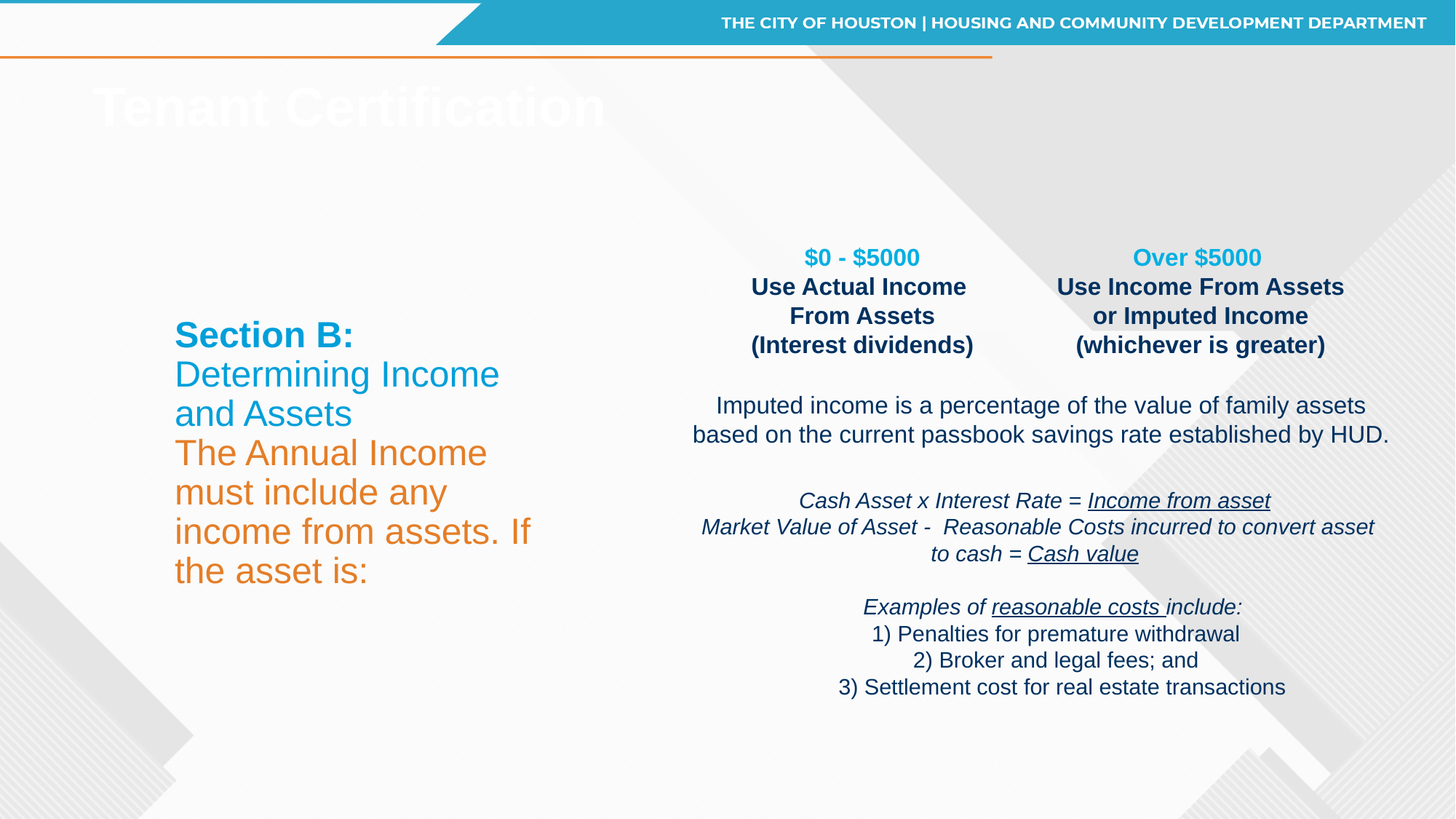

# Tenant Certification
$0 - $5000
Use Actual Income
From Assets
(Interest dividends)
Over $5000
Use Income From Assets or Imputed Income
(whichever is greater)
Section B:
Determining Income and Assets
The Annual Income must include any income from assets. If the asset is:

Imputed income is a percentage of the value of family assets based on the current passbook savings rate established by HUD.
Cash Asset x Interest Rate = Income from asset
 Market Value of Asset -  Reasonable Costs incurred to convert asset to cash = Cash value

Examples of reasonable costs include:
1) Penalties for premature withdrawal
2) Broker and legal fees; and
3) Settlement cost for real estate transactions